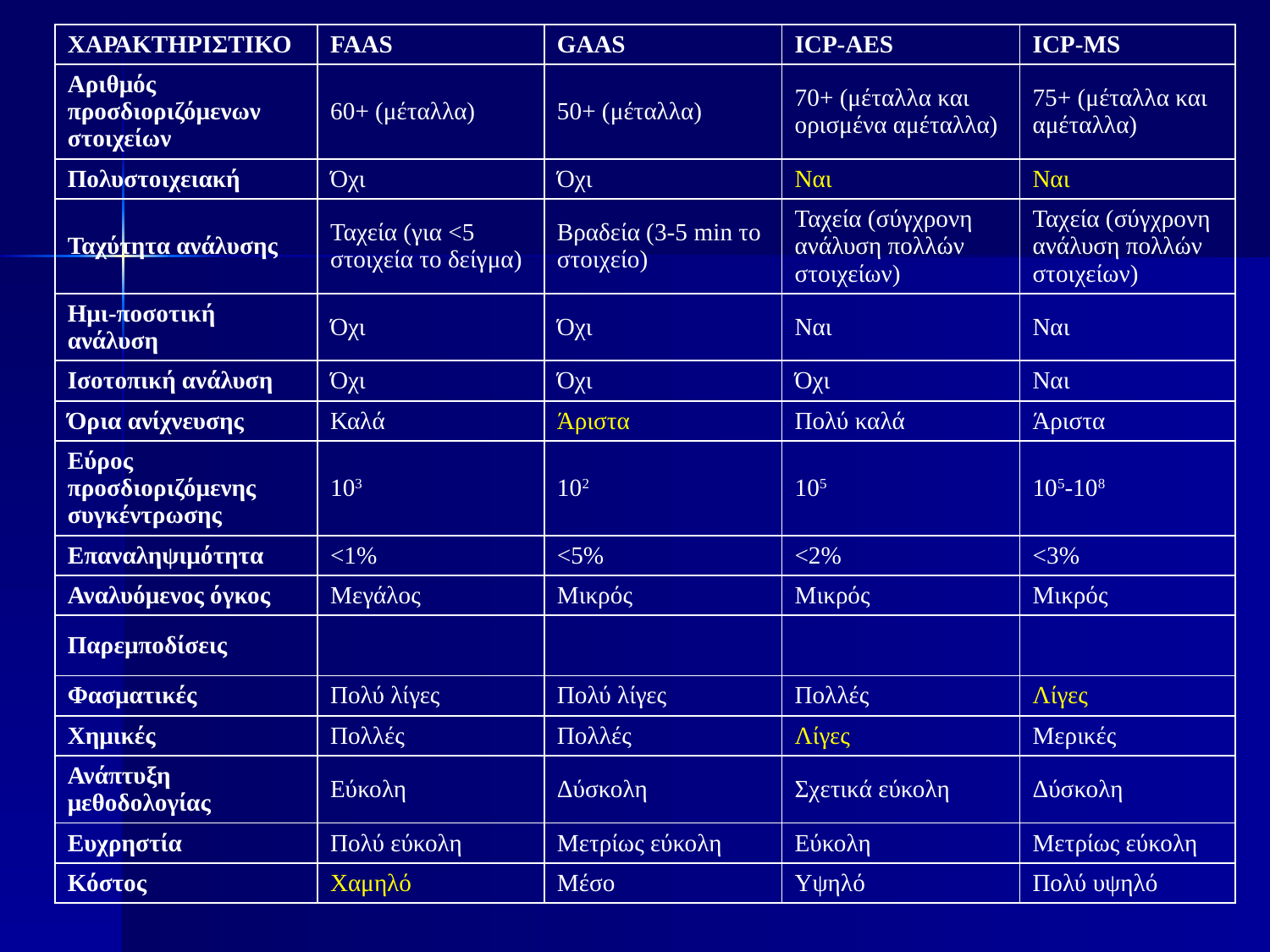

| ΧΑΡΑΚΤΗΡΙΣΤΙΚΟ | FAAS | GAAS | ICP-AES | ICP-MS |
| --- | --- | --- | --- | --- |
| Αριθμός προσδιοριζόμενων στοιχείων | 60+ (μέταλλα) | 50+ (μέταλλα) | 70+ (μέταλλα και ορισμένα αμέταλλα) | 75+ (μέταλλα και αμέταλλα) |
| Πολυστοιχειακή | Όχι | Όχι | Ναι | Ναι |
| Ταχύτητα ανάλυσης | Ταχεία (για <5 στοιχεία το δείγμα) | Βραδεία (3-5 min το στοιχείο) | Ταχεία (σύγχρονη ανάλυση πολλών στοιχείων) | Ταχεία (σύγχρονη ανάλυση πολλών στοιχείων) |
| Ημι-ποσοτική ανάλυση | Όχι | Όχι | Ναι | Ναι |
| Ισοτοπική ανάλυση | Όχι | Όχι | Όχι | Ναι |
| Όρια ανίχνευσης | Καλά | Άριστα | Πολύ καλά | Άριστα |
| Εύρος προσδιοριζόμενης συγκέντρωσης | 103 | 102 | 105 | 105-108 |
| Επαναληψιμότητα | <1% | <5% | <2% | <3% |
| Αναλυόμενος όγκος | Μεγάλος | Μικρός | Μικρός | Μικρός |
| Παρεμποδίσεις |  |  |  |  |
| Φασματικές | Πολύ λίγες | Πολύ λίγες | Πολλές | Λίγες |
| Χημικές | Πολλές | Πολλές | Λίγες | Μερικές |
| Ανάπτυξη μεθοδολογίας | Εύκολη | Δύσκολη | Σχετικά εύκολη | Δύσκολη |
| Ευχρηστία | Πολύ εύκολη | Μετρίως εύκολη | Εύκολη | Μετρίως εύκολη |
| Κόστος | Χαμηλό | Μέσο | Υψηλό | Πολύ υψηλό |